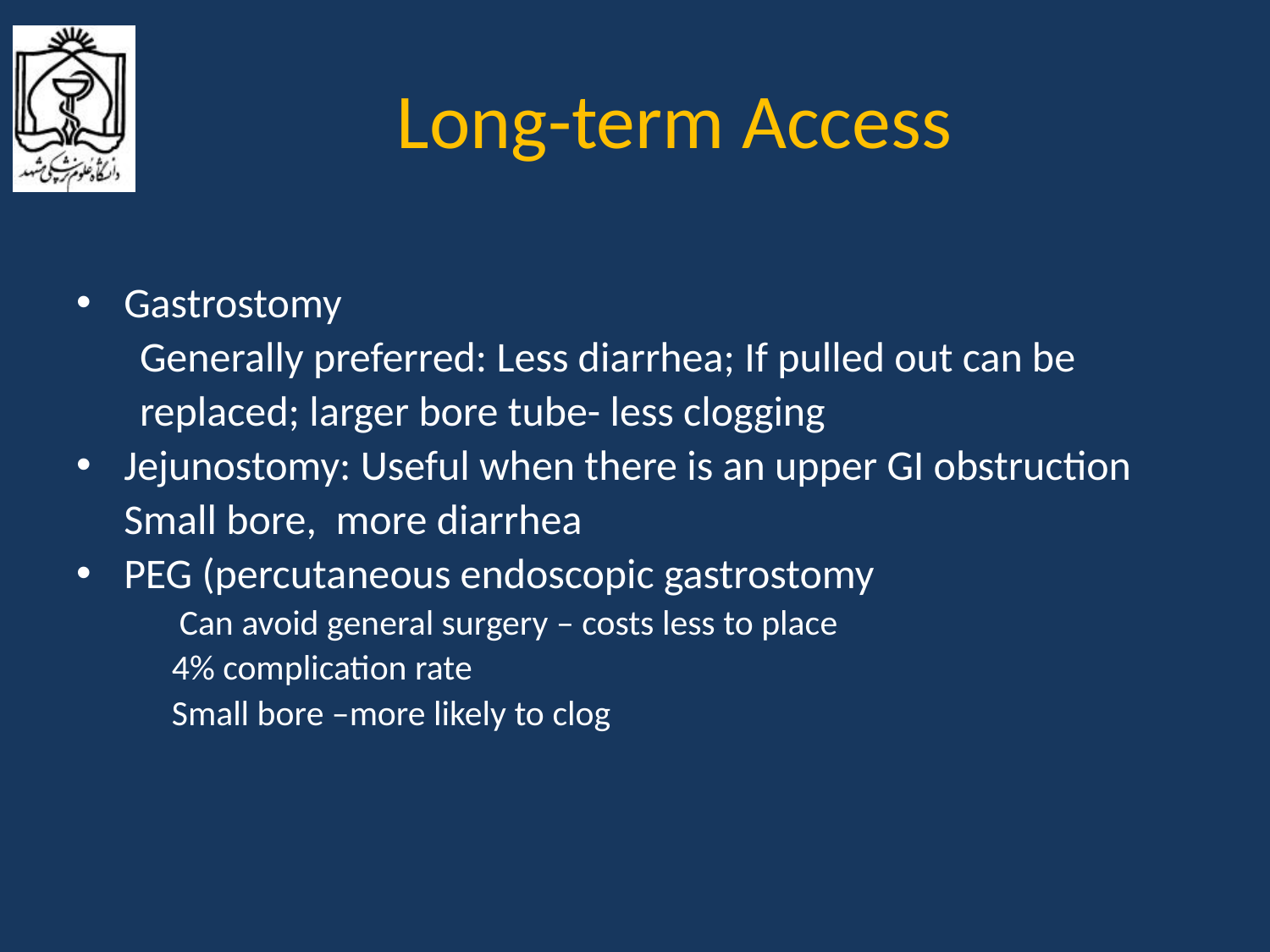

# Long-term Access
Gastrostomy
Generally preferred: Less diarrhea; If pulled out can be
replaced; larger bore tube- less clogging
Jejunostomy: Useful when there is an upper GI obstruction
	Small bore,  more diarrhea
PEG (percutaneous endoscopic gastrostomy
	Can avoid general surgery – costs less to place
    4% complication rate
    Small bore –more likely to clog